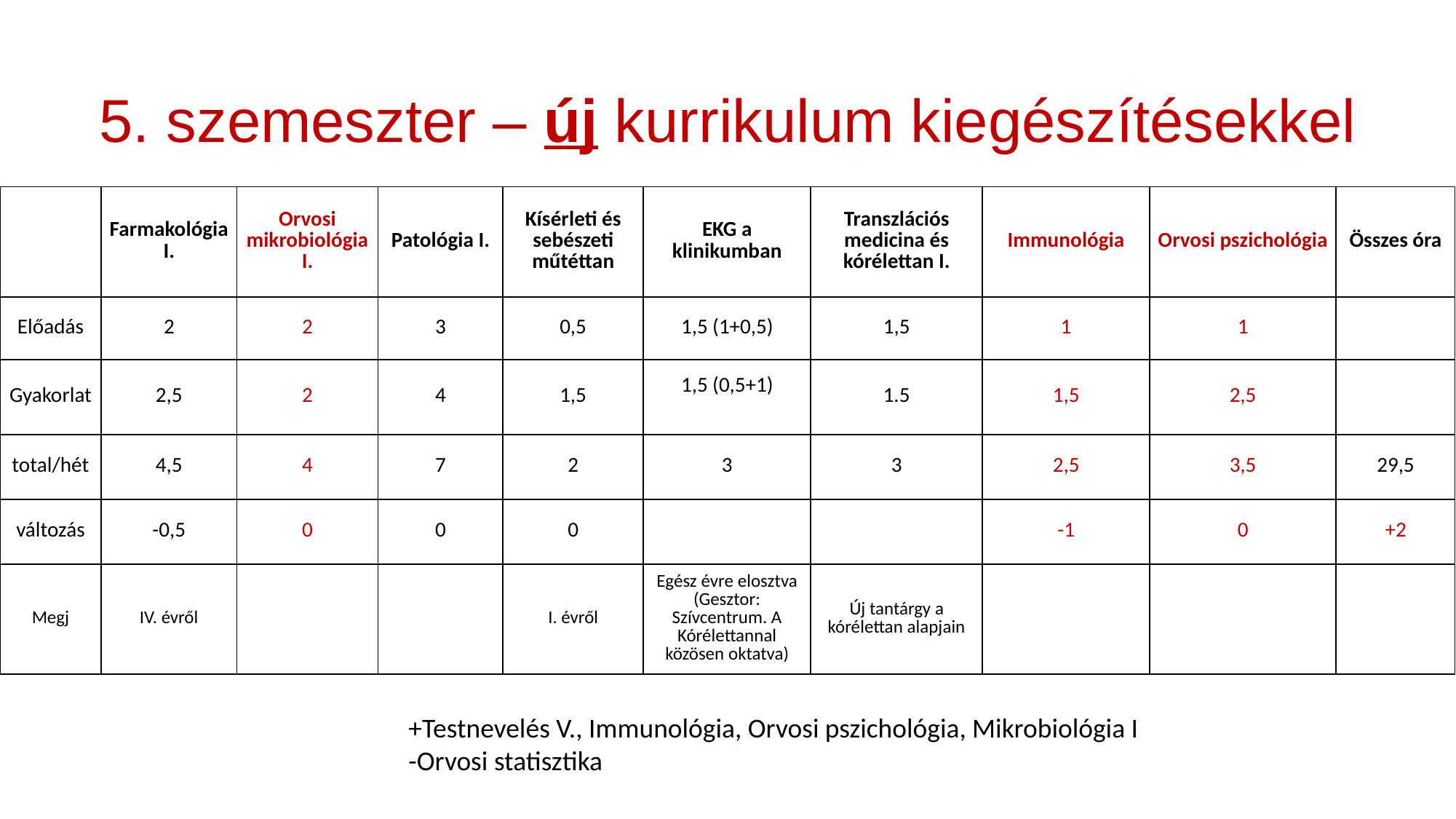

# 5. szemeszter – új kurrikulum kiegészítésekkel
|  | Farmakológia I. | Orvosi mikrobiológia I. | Patológia I. | Kísérleti és sebészeti műtéttan | EKG a klinikumban | Transzlációs medicina és kórélettan I. | Immunológia | Orvosi pszichológia | Összes óra |
| --- | --- | --- | --- | --- | --- | --- | --- | --- | --- |
| Előadás | 2 | 2 | 3 | 0,5 | 1,5 (1+0,5) | 1,5 | 1 | 1 |  |
| Gyakorlat | 2,5 | 2 | 4 | 1,5 | 1,5 (0,5+1) | 1.5 | 1,5 | 2,5 |  |
| total/hét | 4,5 | 4 | 7 | 2 | 3 | 3 | 2,5 | 3,5 | 29,5 |
| változás | -0,5 | 0 | 0 | 0 |  |  | -1 | 0 | +2 |
| Megj | IV. évről |  |  | I. évről | Egész évre elosztva (Gesztor: Szívcentrum. A Kórélettannal közösen oktatva) | Új tantárgy a kórélettan alapjain |  |  |  |
+Testnevelés V., Immunológia, Orvosi pszichológia, Mikrobiológia I
-Orvosi statisztika